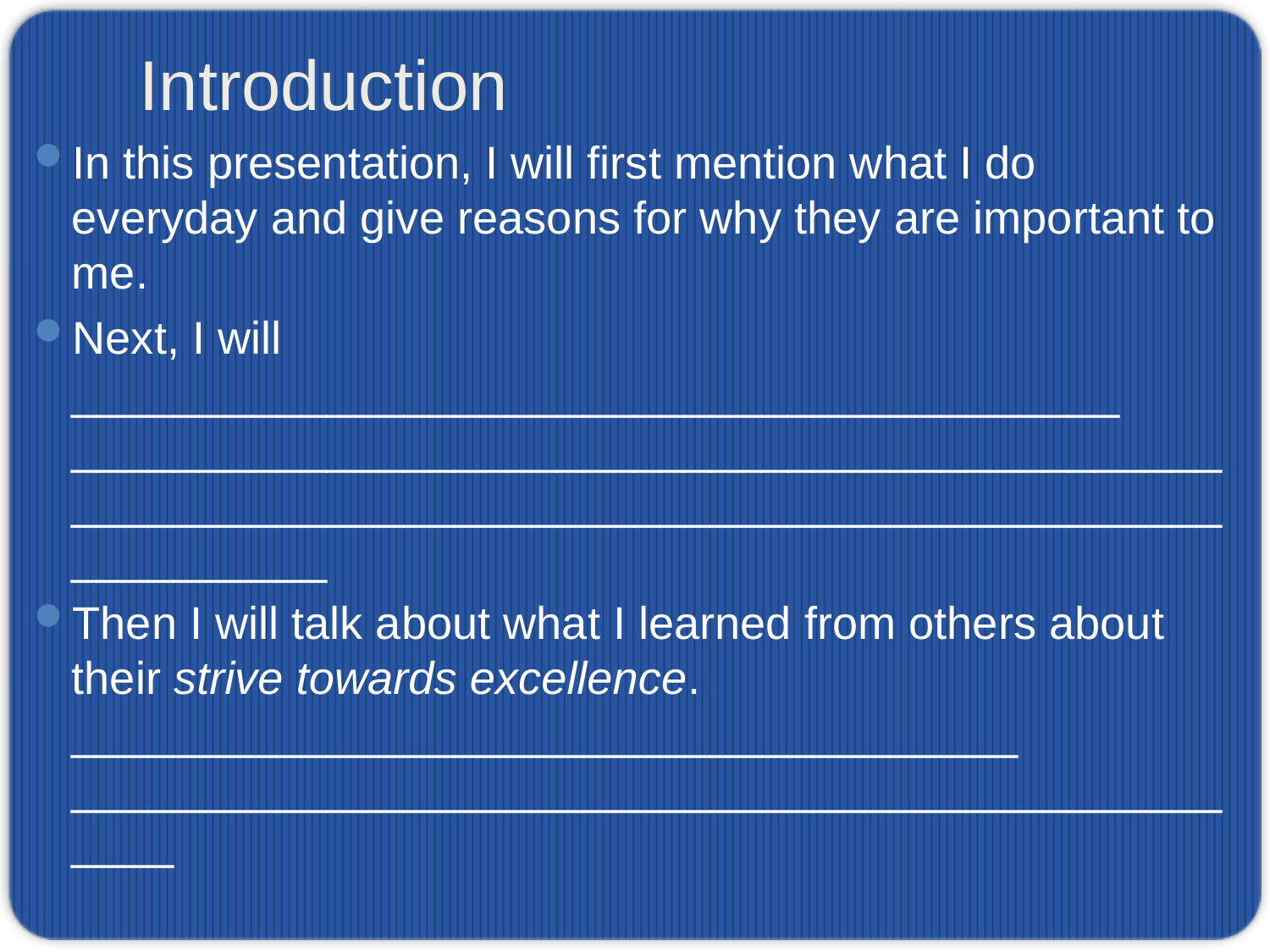

# Introduction
In this presentation, I will first mention what I do everyday and give reasons for why they are important to me.
Next, I will _________________________________________ ____________________________________________________________________________________________________
Then I will talk about what I learned from others about their strive towards excellence. _____________________________________ _________________________________________________

Finally, I will conclude by _______________________________ ____________________________________________________________________________________________________
I hope you enjoy this presentation.